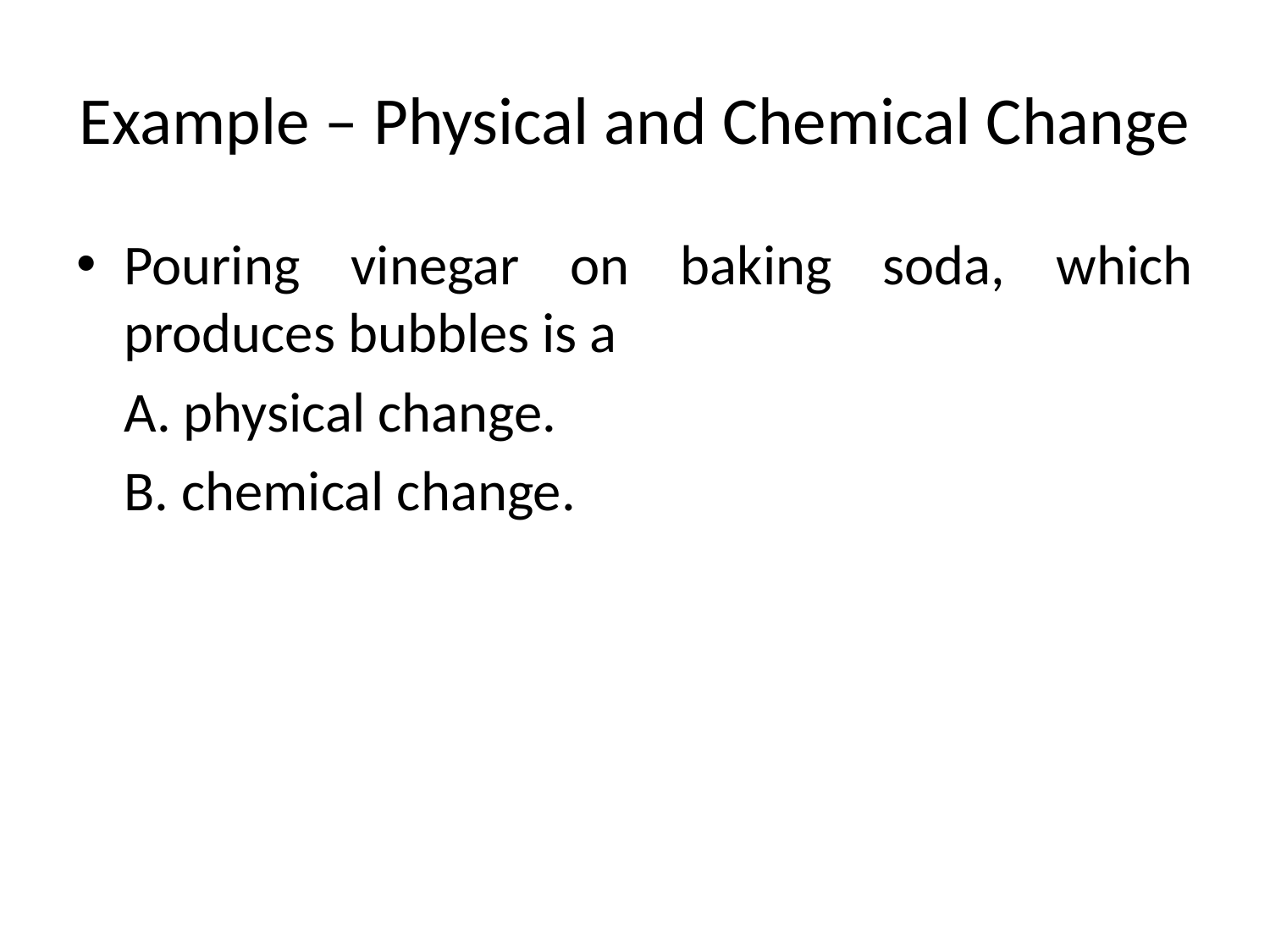

# Example – Physical and Chemical Change
Pouring vinegar on baking soda, which produces bubbles is a
	A. physical change.
	B. chemical change.